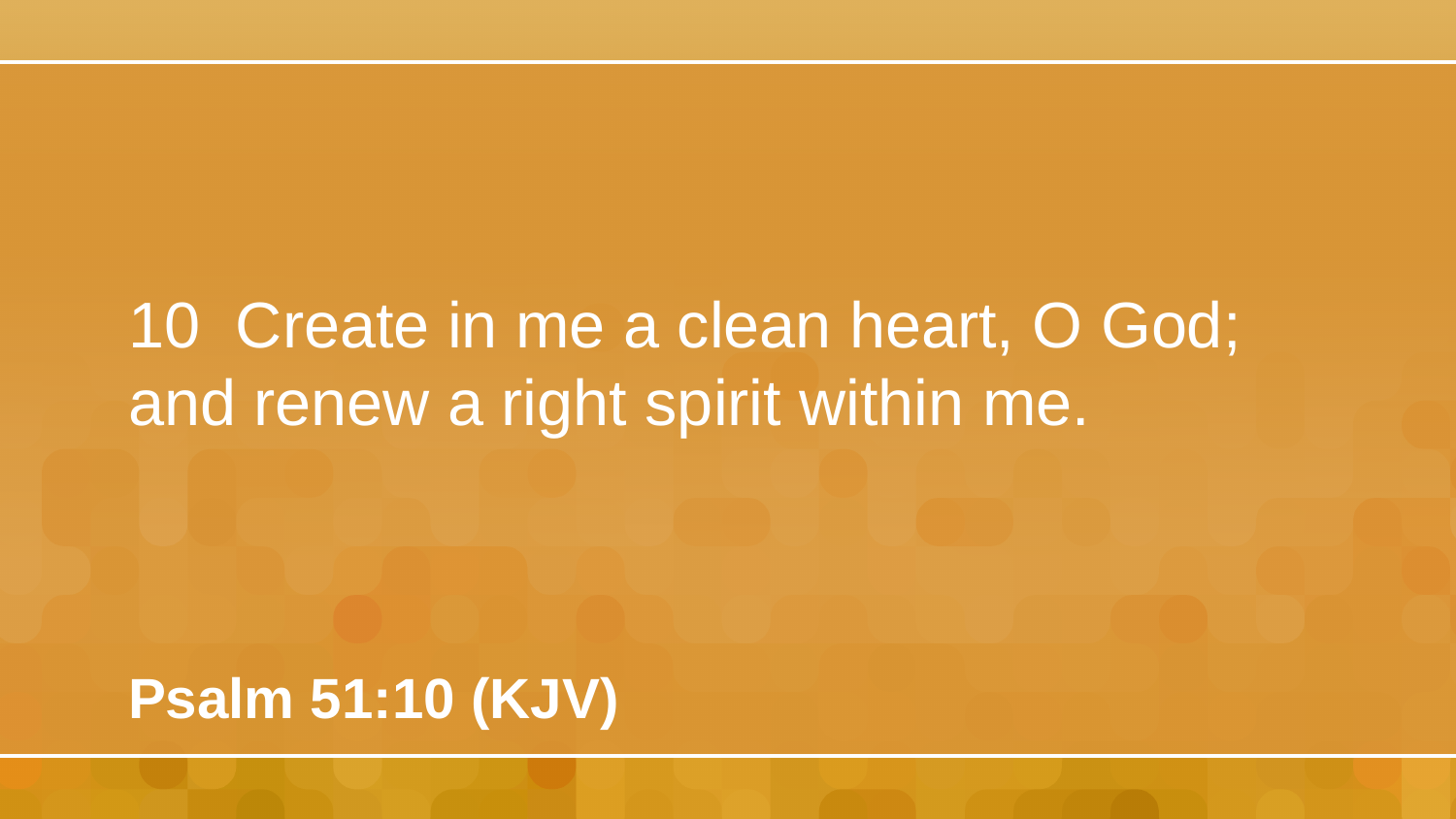

10  Create in me a clean heart, O God; and renew a right spirit within me.
Psalm 51:10 (KJV)